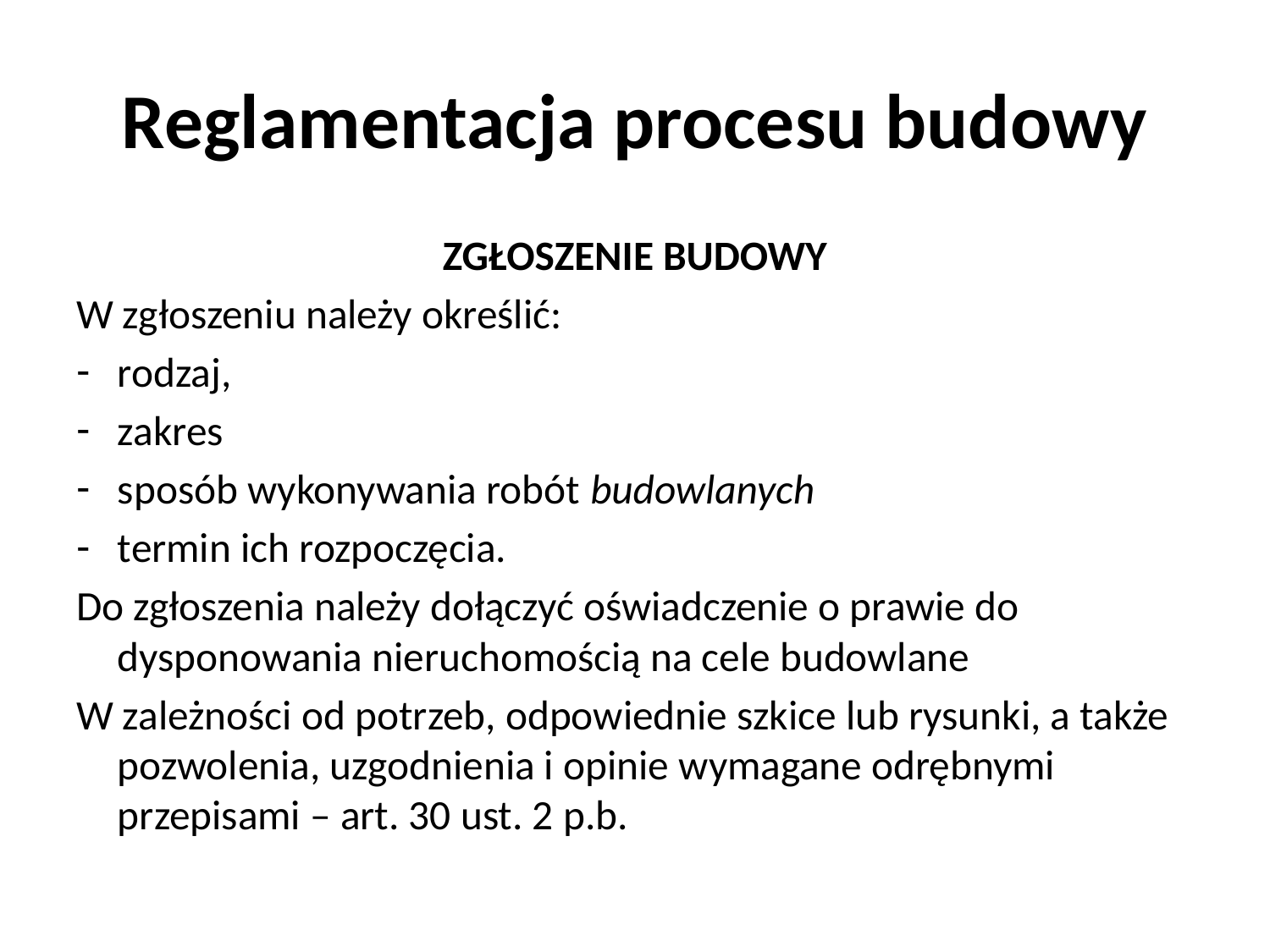

# Reglamentacja procesu budowy
ZGŁOSZENIE BUDOWY
W zgłoszeniu należy określić:
rodzaj,
zakres
sposób wykonywania robót budowlanych
termin ich rozpoczęcia.
Do zgłoszenia należy dołączyć oświadczenie o prawie do dysponowania nieruchomością na cele budowlane
W zależności od potrzeb, odpowiednie szkice lub rysunki, a także pozwolenia, uzgodnienia i opinie wymagane odrębnymi przepisami – art. 30 ust. 2 p.b.